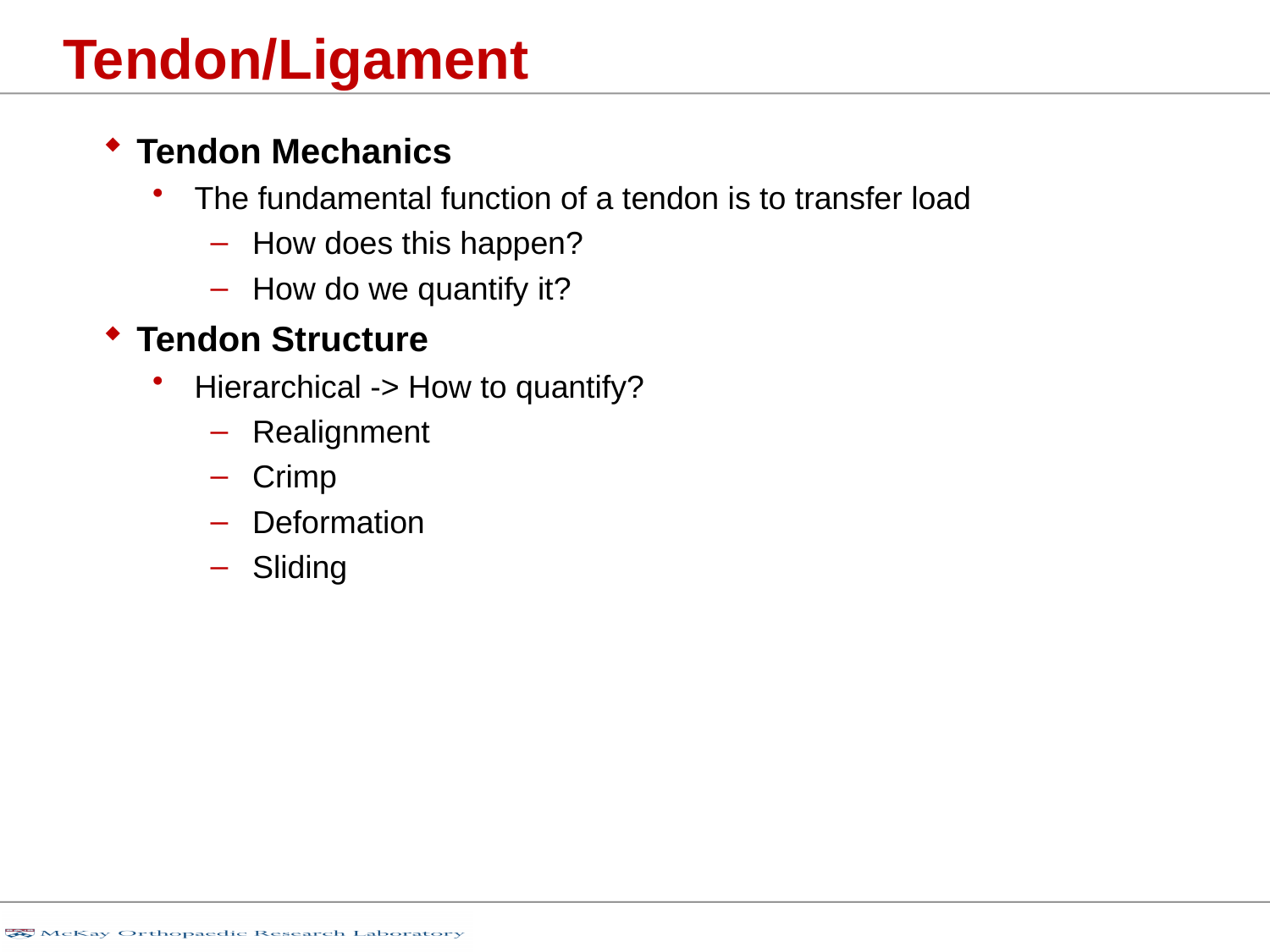

# Tendon/Ligament
Tendon Mechanics
The fundamental function of a tendon is to transfer load
How does this happen?
How do we quantify it?
Tendon Structure
Hierarchical -> How to quantify?
Realignment
Crimp
Deformation
Sliding